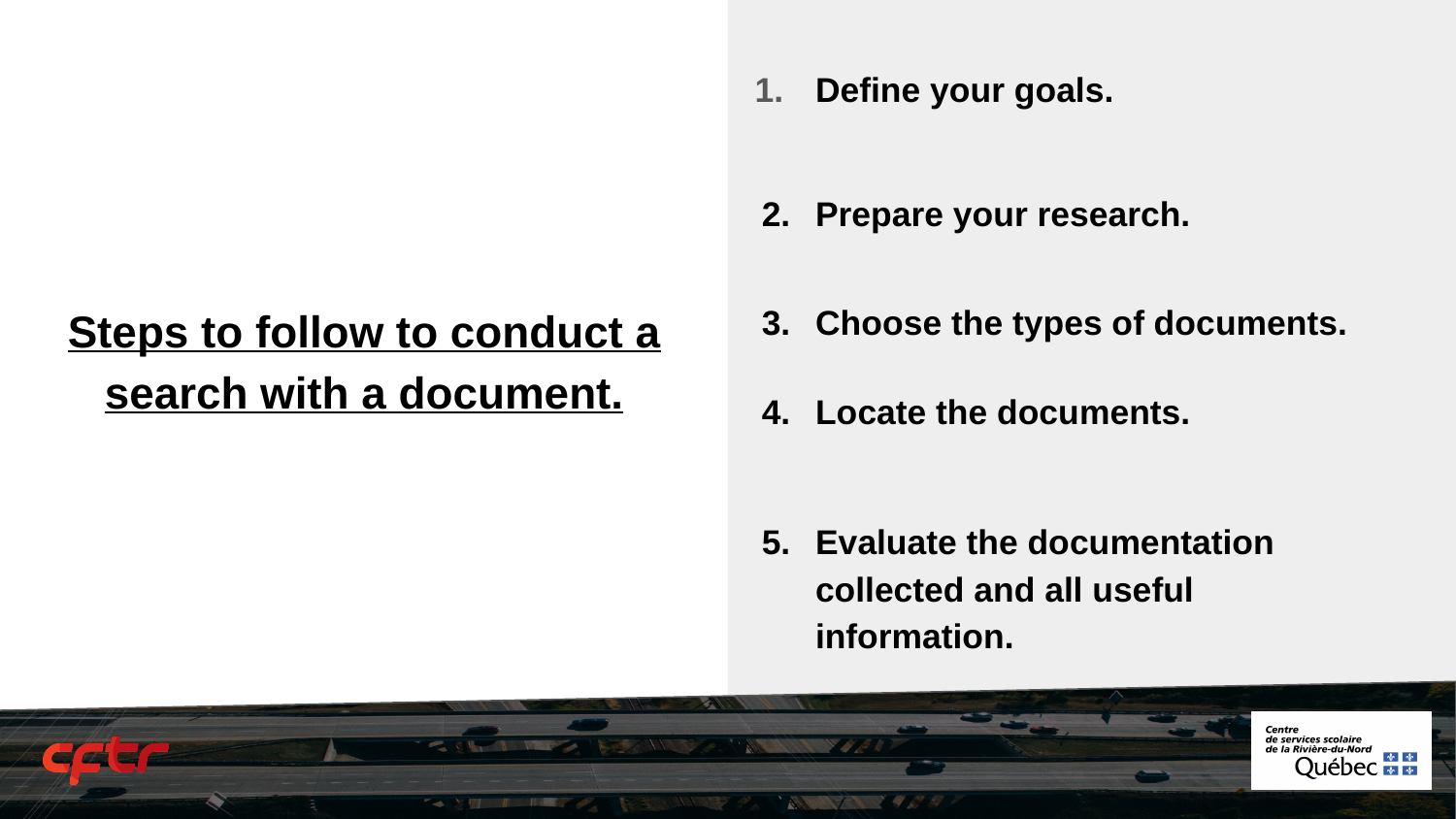

Define your goals.

Prepare your research.

Choose the types of documents.

Locate the documents.

Evaluate the documentation collected and all useful information.
# Steps to follow to conduct a search with a document.